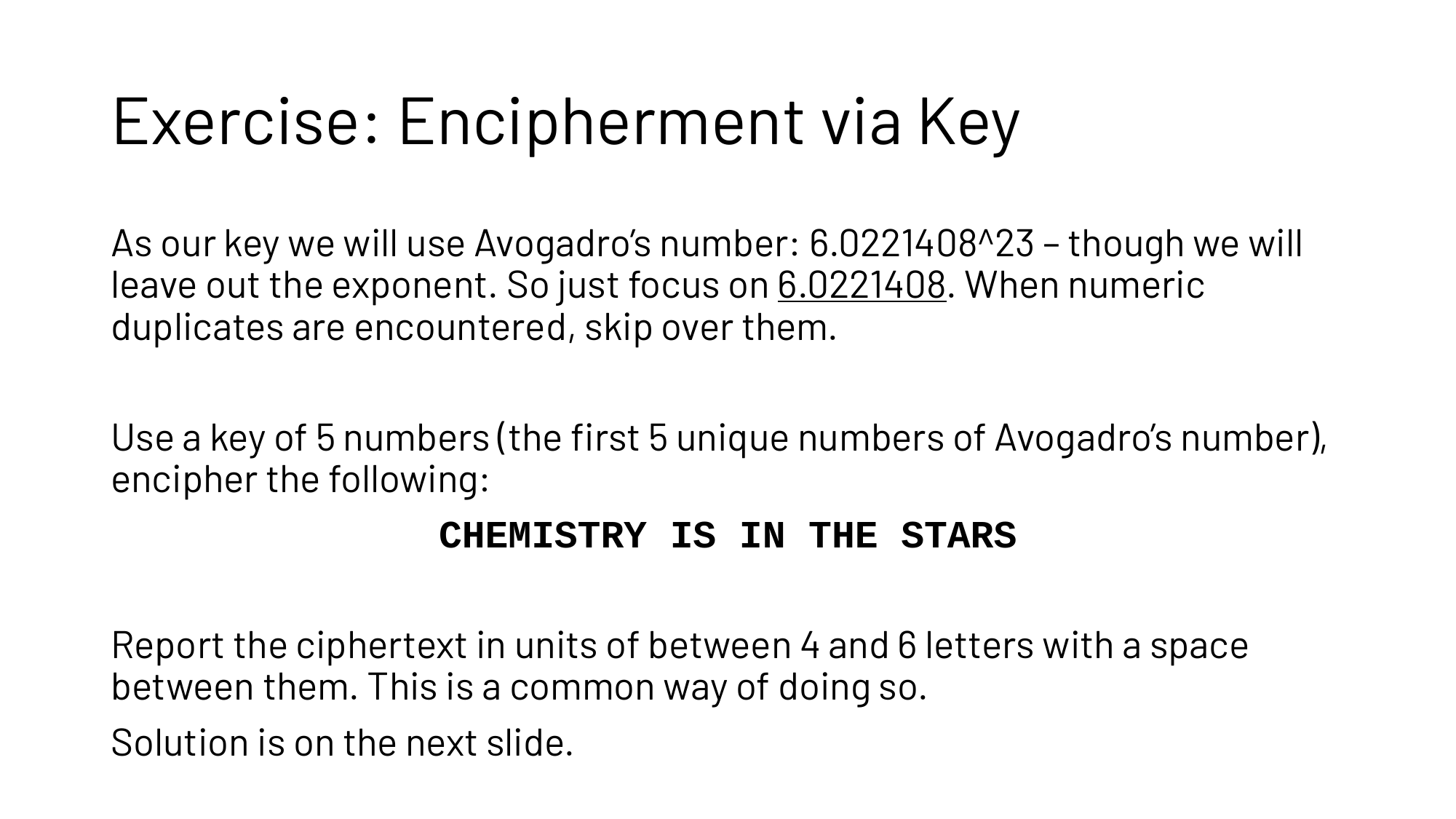

# Exercise: Encipherment via Key
As our key we will use Avogadro’s number: 6.0221408^23 – though we will leave out the exponent. So just focus on 6.0221408. When numeric duplicates are encountered, skip over them.

Use a key of 5 numbers (the first 5 unique numbers of Avogadro’s number), encipher the following:
CHEMISTRY IS IN THE STARS

Report the ciphertext in units of between 4 and 6 letters with a space between them. This is a common way of doing so.
Solution is on the next slide.